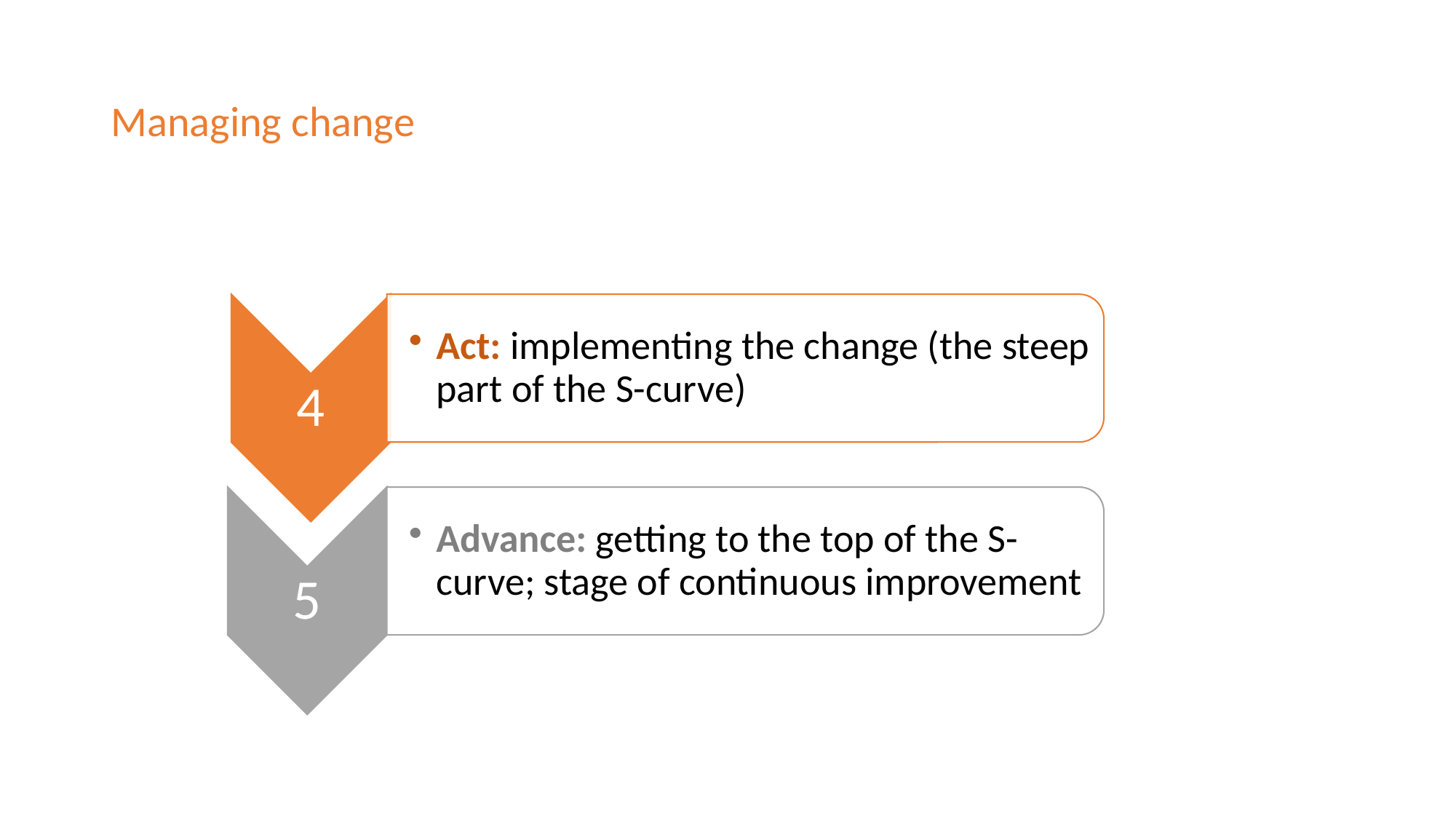

# Managing change
4
Act: implementing the change (the steep part of the S-curve)
5
Advance: getting to the top of the S-curve; stage of continuous improvement